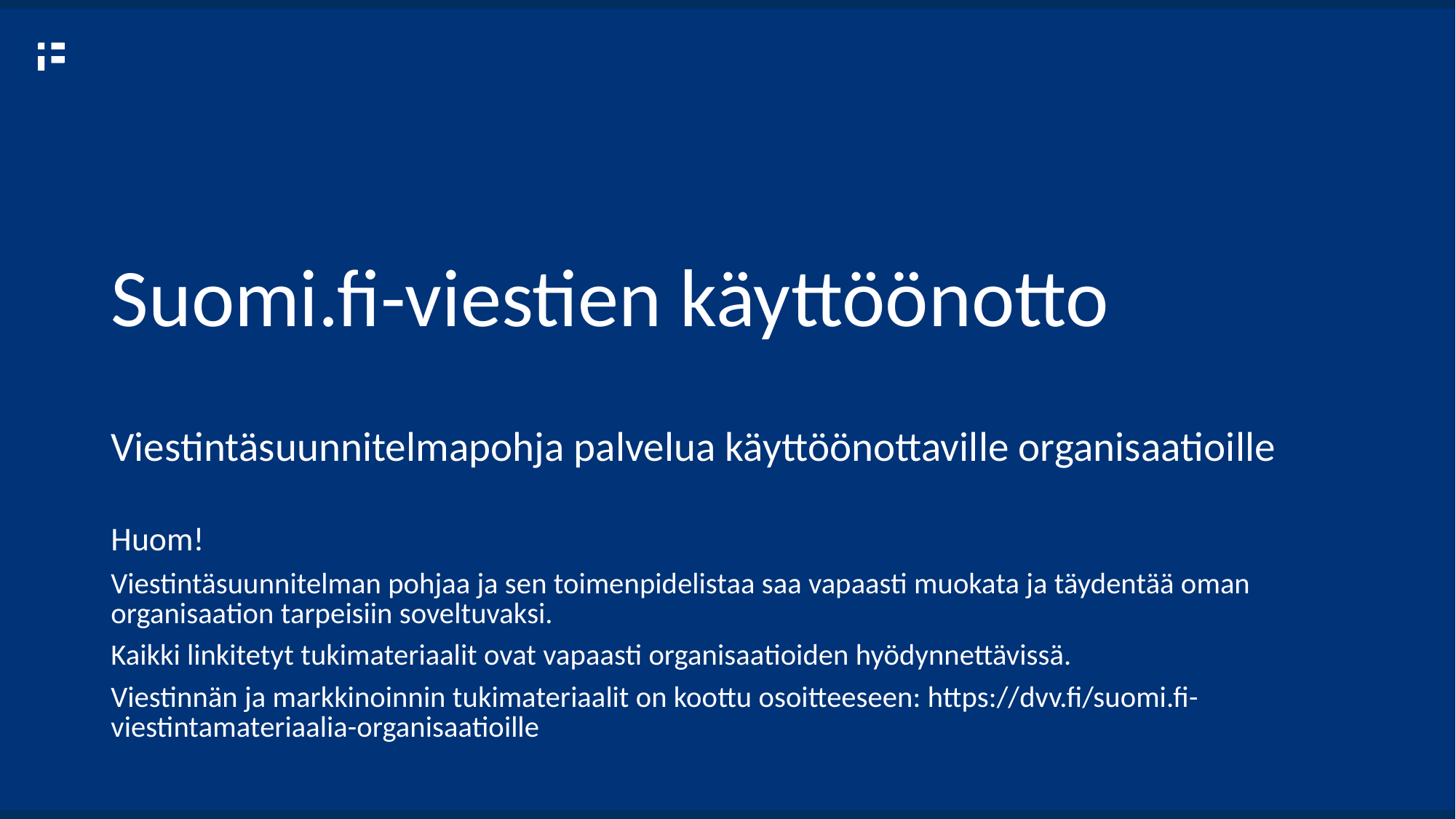

# Suomi.fi-viestien käyttöönotto
Viestintäsuunnitelmapohja palvelua käyttöönottaville organisaatioille

Huom!
Viestintäsuunnitelman pohjaa ja sen toimenpidelistaa saa vapaasti muokata ja täydentää oman organisaation tarpeisiin soveltuvaksi.
Kaikki linkitetyt tukimateriaalit ovat vapaasti organisaatioiden hyödynnettävissä.
Viestinnän ja markkinoinnin tukimateriaalit on koottu osoitteeseen: https://dvv.fi/suomi.fi-viestintamateriaalia-organisaatioille